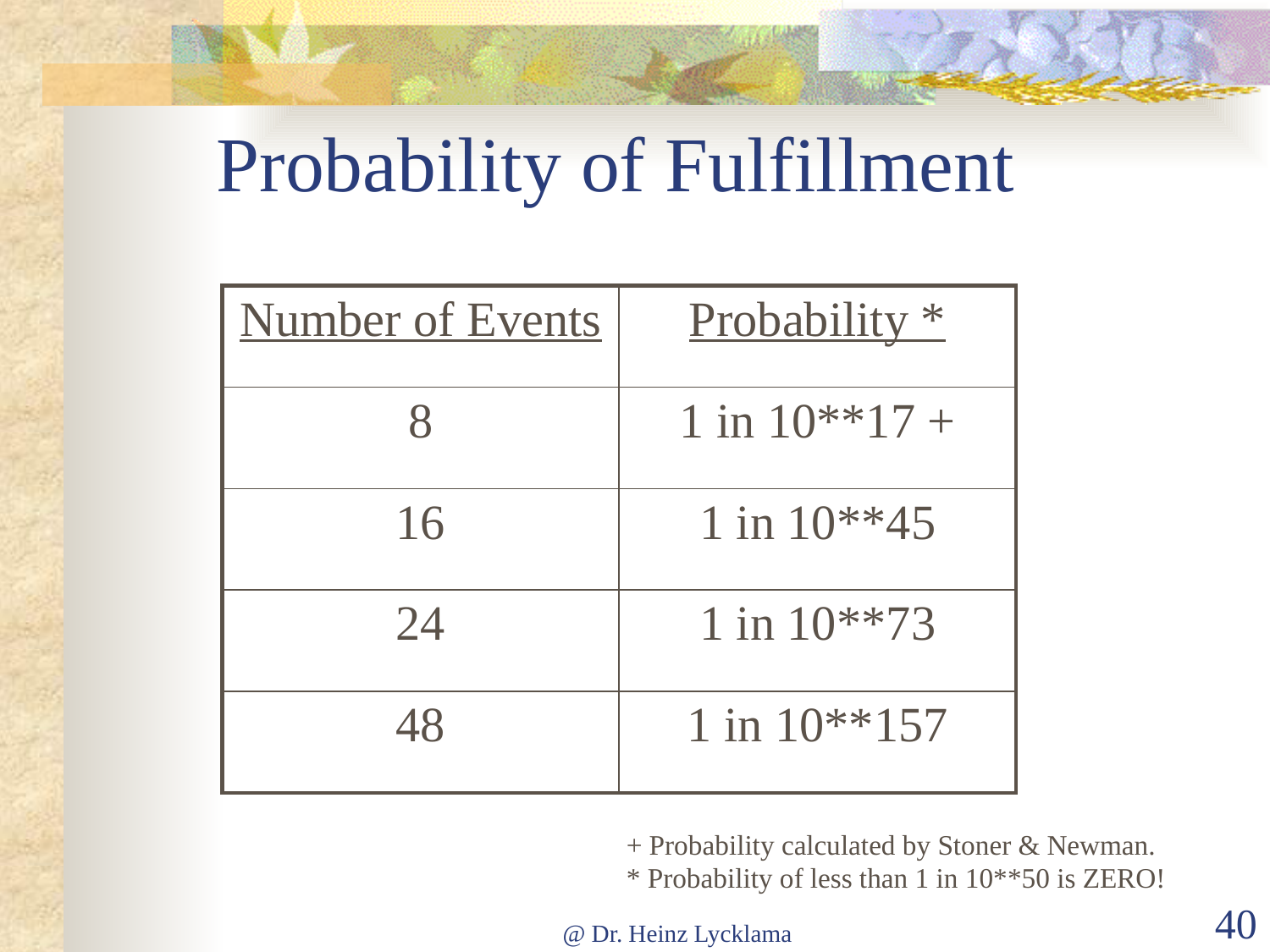

# Probability of Fulfillment
| Number of Events | Probability \* |
| --- | --- |
| 8 | 1 in 10\*\*17 + |
| 16 | 1 in 10\*\*45 |
| 24 | 1 in 10\*\*73 |
| 48 | 1 in 10\*\*157 |
+ Probability calculated by Stoner & Newman.
* Probability of less than 1 in 10**50 is ZERO!
@ Dr. Heinz Lycklama
40